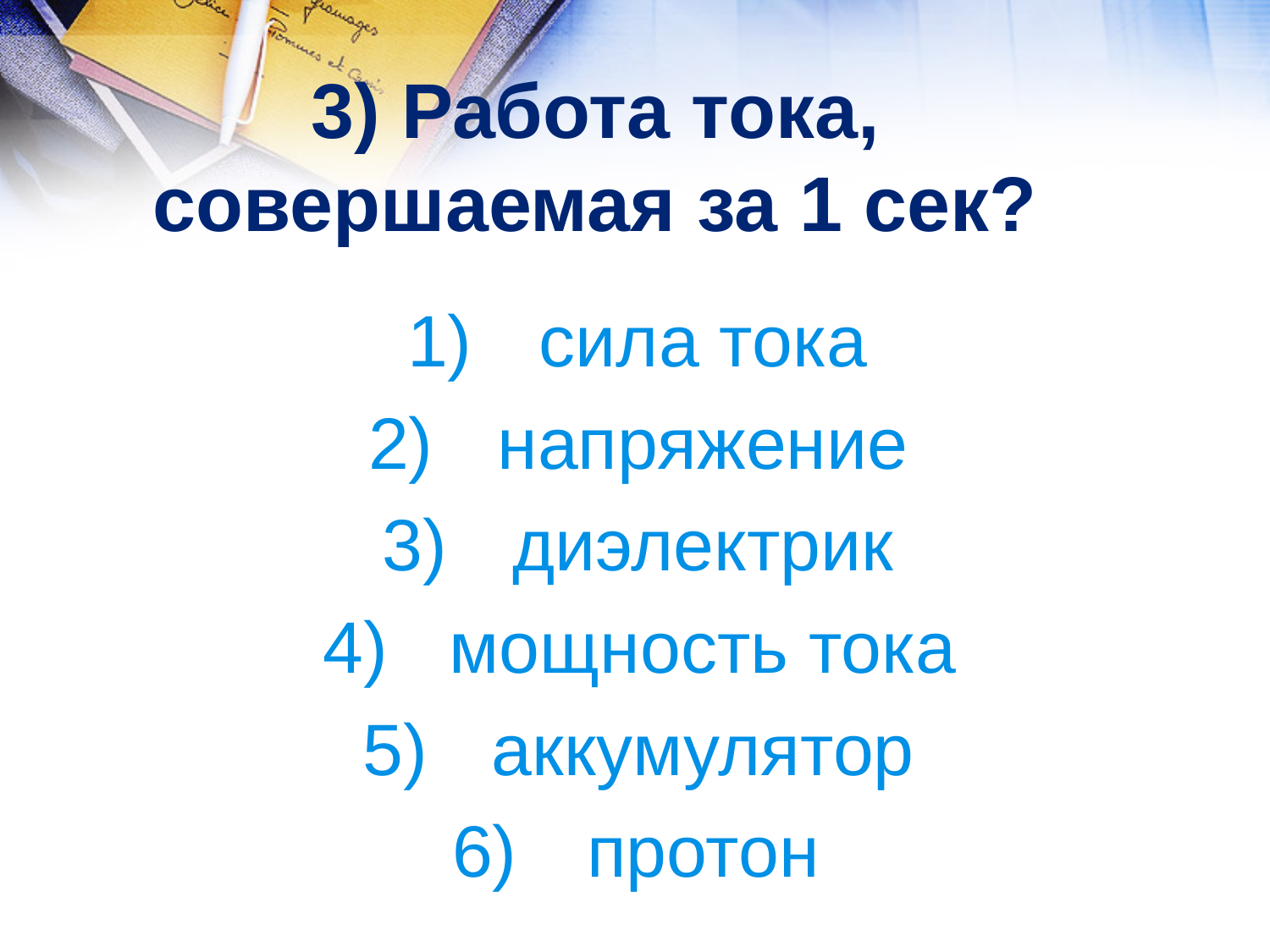

# 3) Работа тока, совершаемая за 1 сек?
сила тока
напряжение
диэлектрик
мощность тока
аккумулятор
протон